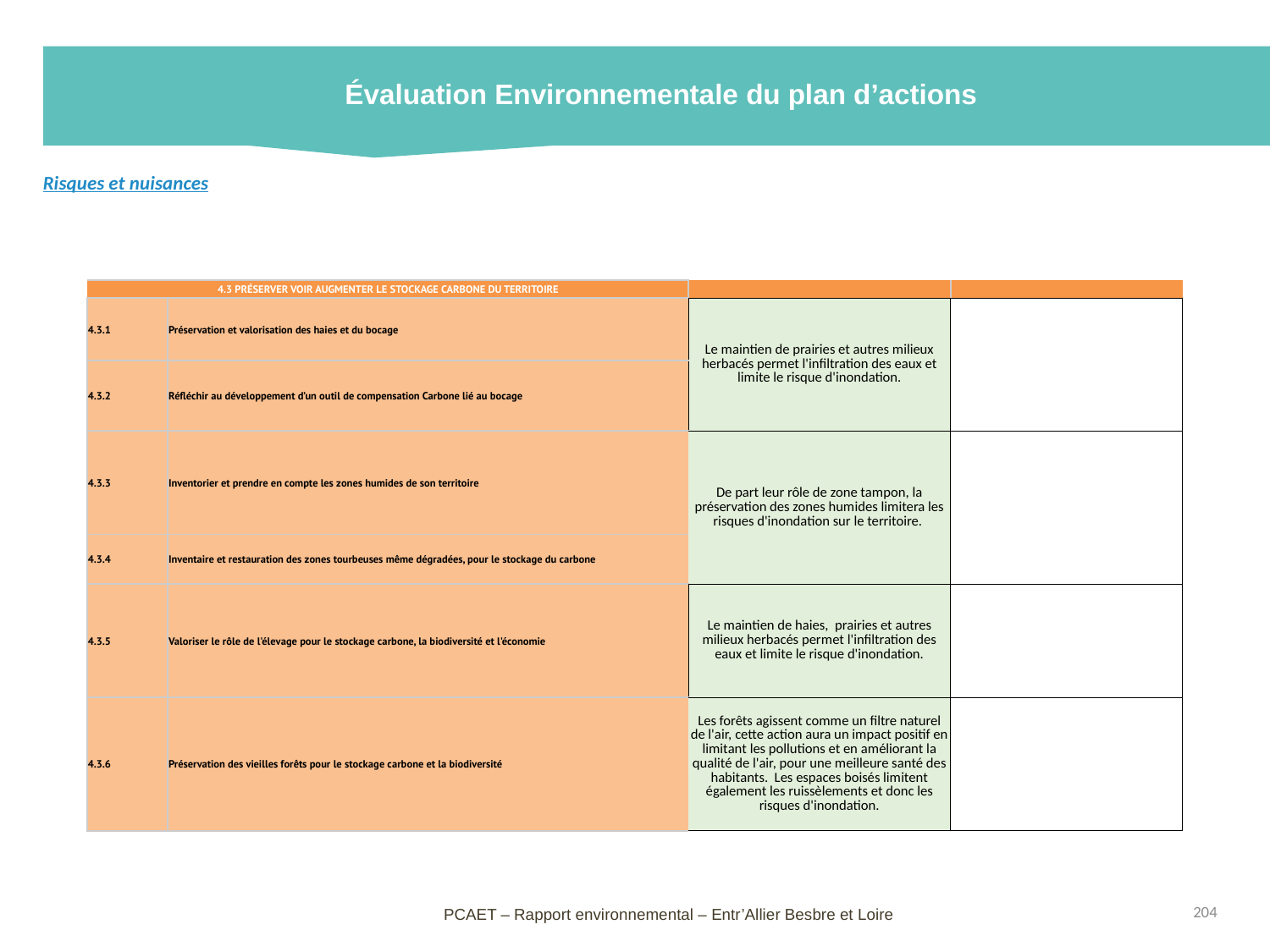

Évaluation Environnementale du plan d’actions

Risques et nuisances
| 4.3 PRÉSERVER VOIR AUGMENTER LE STOCKAGE CARBONE DU TERRITOIRE |  |  |  |
| --- | --- | --- | --- |
| 4.3.1 | Préservation et valorisation des haies et du bocage | Le maintien de prairies et autres milieux herbacés permet l'infiltration des eaux et limite le risque d'inondation. |  |
| 4.3.2 | Réfléchir au développement d’un outil de compensation Carbone lié au bocage |  |  |
| 4.3.3 | Inventorier et prendre en compte les zones humides de son territoire | De part leur rôle de zone tampon, la préservation des zones humides limitera les risques d'inondation sur le territoire. |  |
| 4.3.4 | Inventaire et restauration des zones tourbeuses même dégradées, pour le stockage du carbone |  |  |
| 4.3.5 | Valoriser le rôle de l'élevage pour le stockage carbone, la biodiversité et l'économie | Le maintien de haies, prairies et autres milieux herbacés permet l'infiltration des eaux et limite le risque d'inondation. |  |
| 4.3.6 | Préservation des vieilles forêts pour le stockage carbone et la biodiversité | Les forêts agissent comme un filtre naturel de l'air, cette action aura un impact positif en limitant les pollutions et en améliorant la qualité de l'air, pour une meilleure santé des habitants. Les espaces boisés limitent également les ruissèlements et donc les risques d'inondation. |  |
204